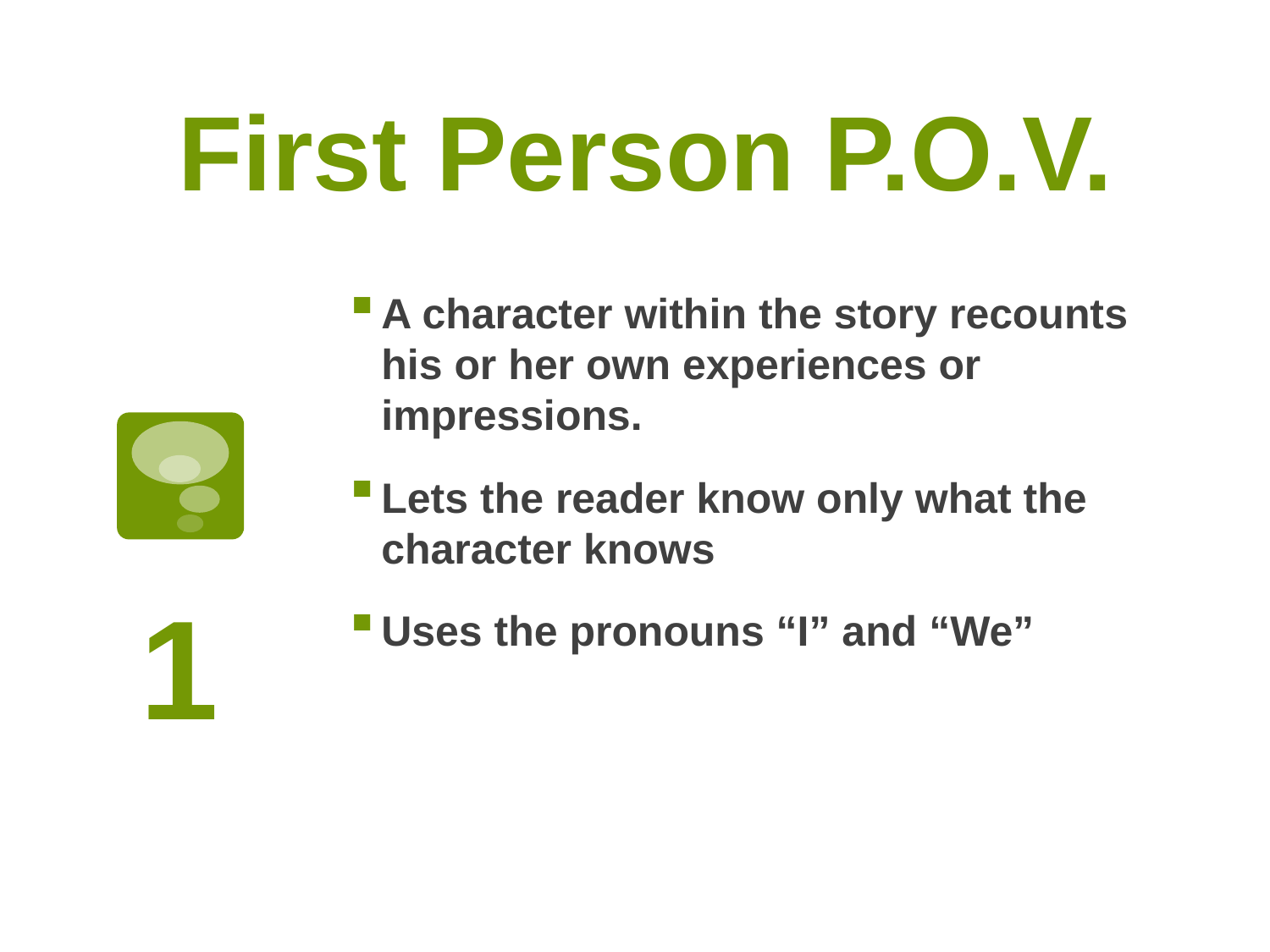

# First Person P.O.V.
A character within the story recounts his or her own experiences or impressions.
Lets the reader know only what the character knows
Uses the pronouns “I” and “We”
1